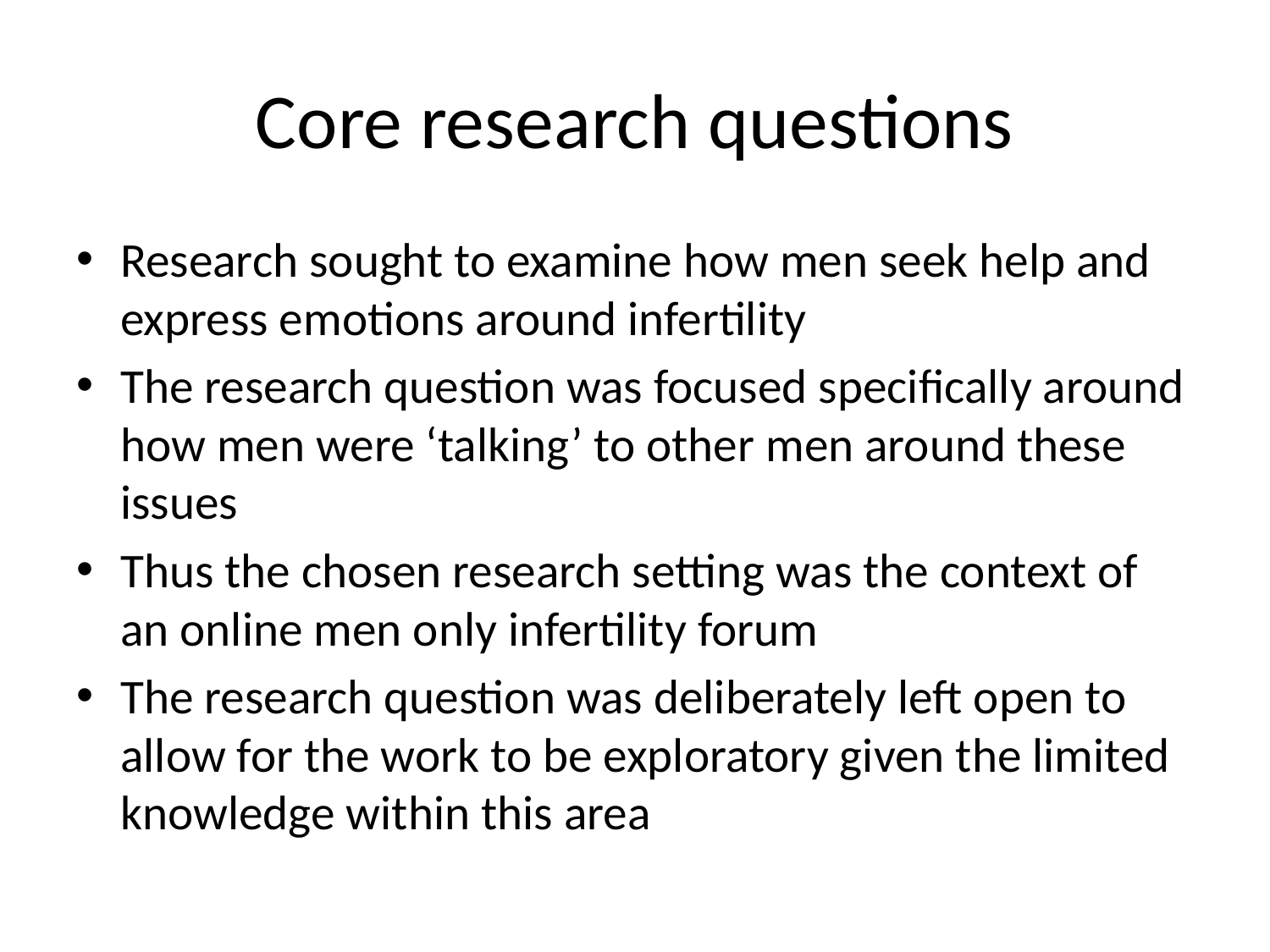

# Core research questions
Research sought to examine how men seek help and express emotions around infertility
The research question was focused specifically around how men were ‘talking’ to other men around these issues
Thus the chosen research setting was the context of an online men only infertility forum
The research question was deliberately left open to allow for the work to be exploratory given the limited knowledge within this area